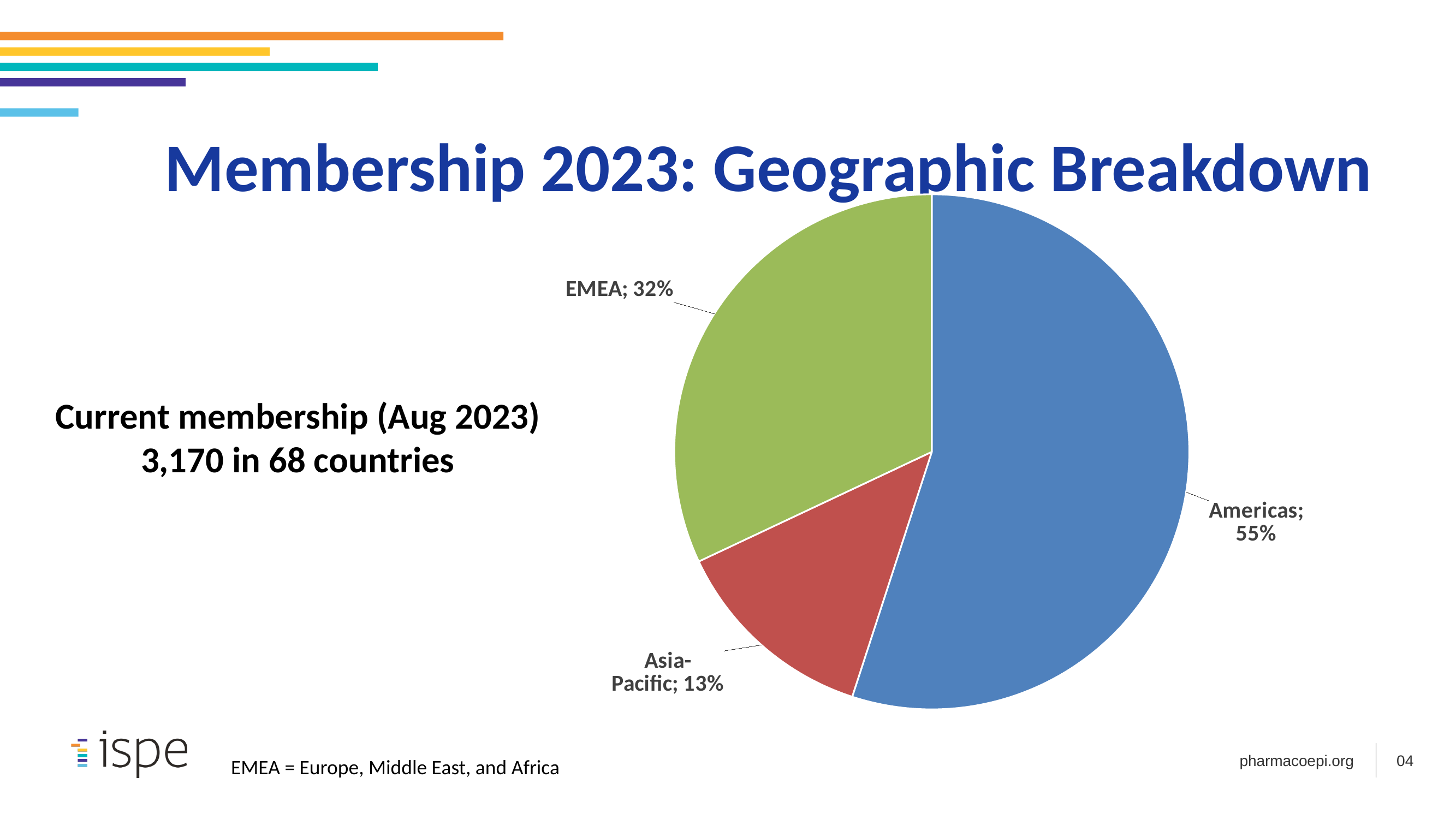

Membership 2023: Geographic Breakdown

### Chart

| Category | Membership |
|---|---|
| Americas | 0.55 |
| Asia-Pacific | 0.13 |
| EMEA | 0.32 |
Current membership (Aug 2023)
3,170 in 68 countries
EMEA = Europe, Middle East, and Africa
04